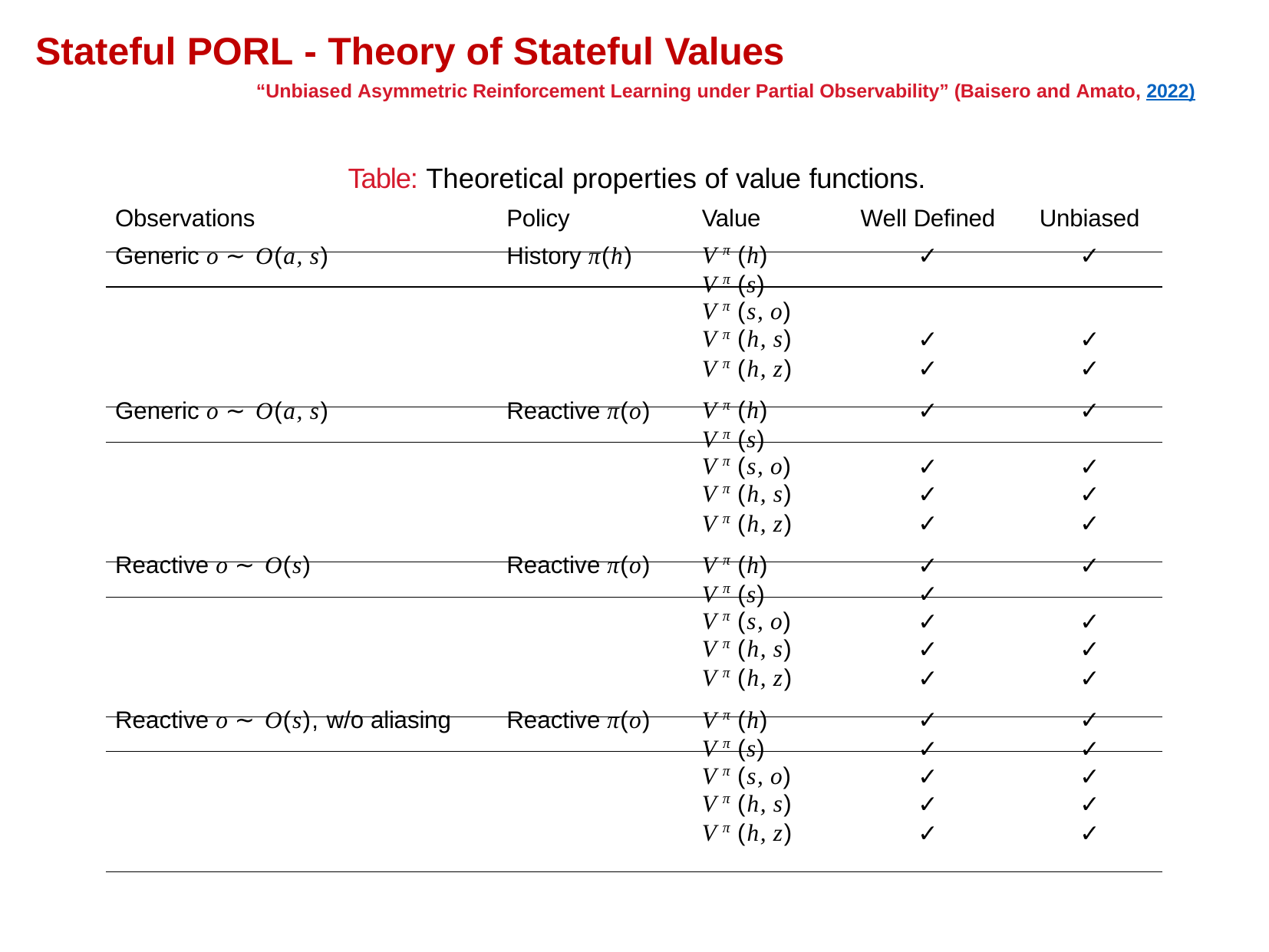

Stateful PORL - Theory of Stateful Values

Table: Theoretical properties of value functions.
“Unbiased Asymmetric Reinforcement Learning under Partial Observability” (Baisero and Amato, 2022)
| Observations | Policy | Value | Well Defined | Unbiased |
| --- | --- | --- | --- | --- |
| Generic o ∼ O(a, s) | History π(h) | V π (h) | ✓ | ✓ |
|  |  | V π (s) |  |  |
|  |  | V π (s, o) |  |  |
|  |  | V π (h, s) | ✓ | ✓ |
|  |  | V π (h, z) | ✓ | ✓ |
| Generic o ∼ O(a, s) | Reactive π(o) | V π (h) | ✓ | ✓ |
|  |  | V π (s) |  |  |
|  |  | V π (s, o) | ✓ | ✓ |
|  |  | V π (h, s) | ✓ | ✓ |
|  |  | V π (h, z) | ✓ | ✓ |
| Reactive o ∼ O(s) | Reactive π(o) | V π (h) | ✓ | ✓ |
|  |  | V π (s) | ✓ |  |
|  |  | V π (s, o) | ✓ | ✓ |
|  |  | V π (h, s) | ✓ | ✓ |
|  |  | V π (h, z) | ✓ | ✓ |
| Reactive o ∼ O(s), w/o aliasing | Reactive π(o) | V π (h) | ✓ | ✓ |
|  |  | V π (s) | ✓ | ✓ |
|  |  | V π (s, o) | ✓ | ✓ |
|  |  | V π (h, s) | ✓ | ✓ |
|  |  | V π (h, z) | ✓ | ✓ |
A. Baisero
CS 4180/5180
88 / 53